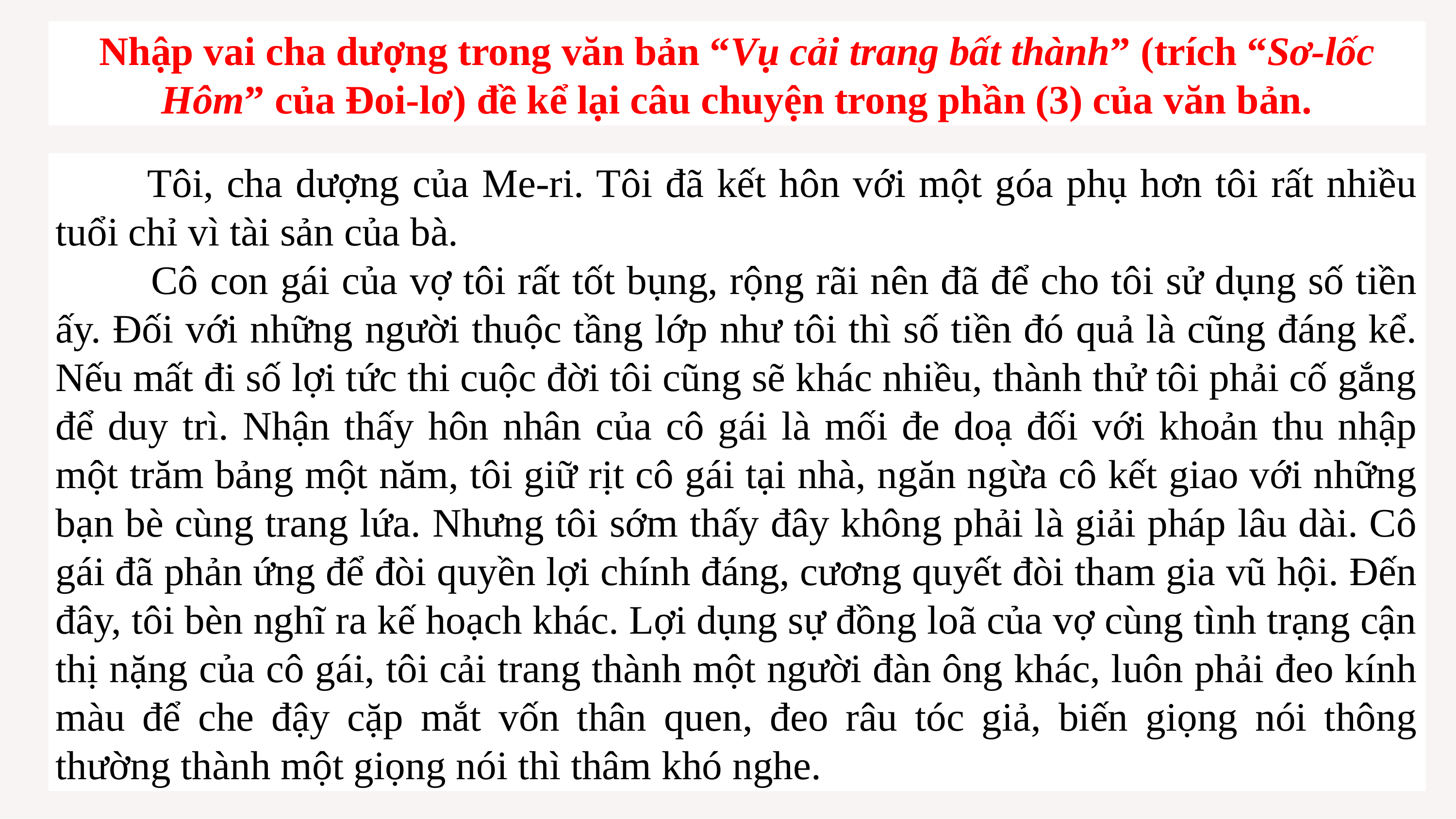

Nhập vai cha dượng trong văn bản “Vụ cải trang bất thành” (trích “Sơ-lốc Hôm” của Đoi-lơ) đề kể lại câu chuyện trong phần (3) của văn bản.
       Tôi, cha dượng của Me-ri. Tôi đã kết hôn với một góa phụ hơn tôi rất nhiều tuổi chỉ vì tài sản của bà.
        Cô con gái của vợ tôi rất tốt bụng, rộng rãi nên đã để cho tôi sử dụng số tiền ấy. Đối với những người thuộc tầng lớp như tôi thì số tiền đó quả là cũng đáng kể. Nếu mất đi số lợi tức thi cuộc đời tôi cũng sẽ khác nhiều, thành thử tôi phải cố gắng để duy trì. Nhận thấy hôn nhân của cô gái là mối đe doạ đối với khoản thu nhập một trăm bảng một năm, tôi giữ rịt cô gái tại nhà, ngăn ngừa cô kết giao với những bạn bè cùng trang lứa. Nhưng tôi sớm thấy đây không phải là giải pháp lâu dài. Cô gái đã phản ứng để đòi quyền lợi chính đáng, cương quyết đòi tham gia vũ hội. Đến đây, tôi bèn nghĩ ra kế hoạch khác. Lợi dụng sự đồng loã của vợ cùng tình trạng cận thị nặng của cô gái, tôi cải trang thành một người đàn ông khác, luôn phải đeo kính màu để che đậy cặp mắt vốn thân quen, đeo râu tóc giả, biến giọng nói thông thường thành một giọng nói thì thâm khó nghe.